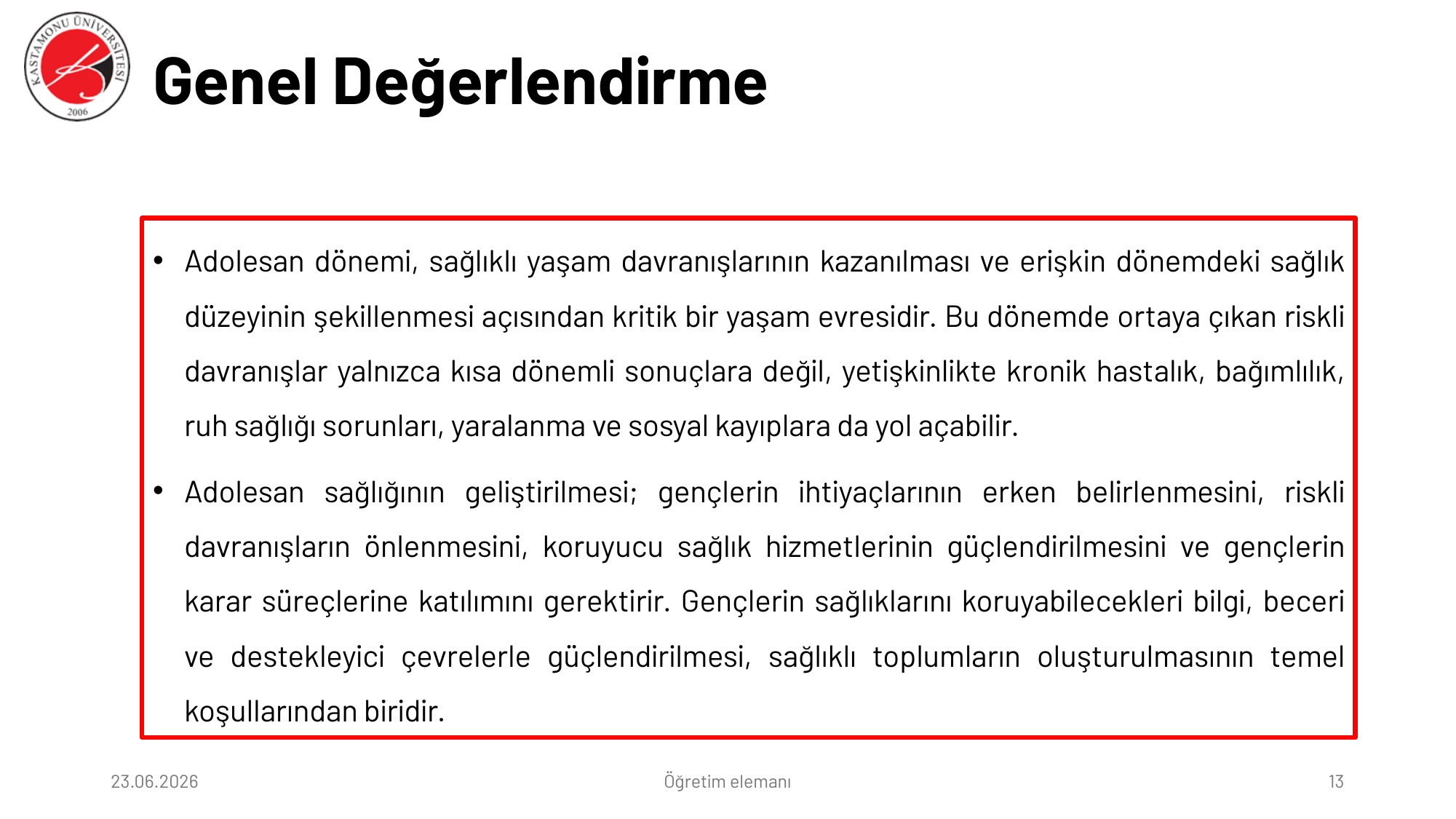

# Genel Değerlendirme
Adolesan dönemi, sağlıklı yaşam davranışlarının kazanılması ve erişkin dönemdeki sağlık düzeyinin şekillenmesi açısından kritik bir yaşam evresidir. Bu dönemde ortaya çıkan riskli davranışlar yalnızca kısa dönemli sonuçlara değil, yetişkinlikte kronik hastalık, bağımlılık, ruh sağlığı sorunları, yaralanma ve sosyal kayıplara da yol açabilir.
Adolesan sağlığının geliştirilmesi; gençlerin ihtiyaçlarının erken belirlenmesini, riskli davranışların önlenmesini, koruyucu sağlık hizmetlerinin güçlendirilmesini ve gençlerin karar süreçlerine katılımını gerektirir. Gençlerin sağlıklarını koruyabilecekleri bilgi, beceri ve destekleyici çevrelerle güçlendirilmesi, sağlıklı toplumların oluşturulmasının temel koşullarından biridir.

23.06.2026
Öğretim elemanı
13